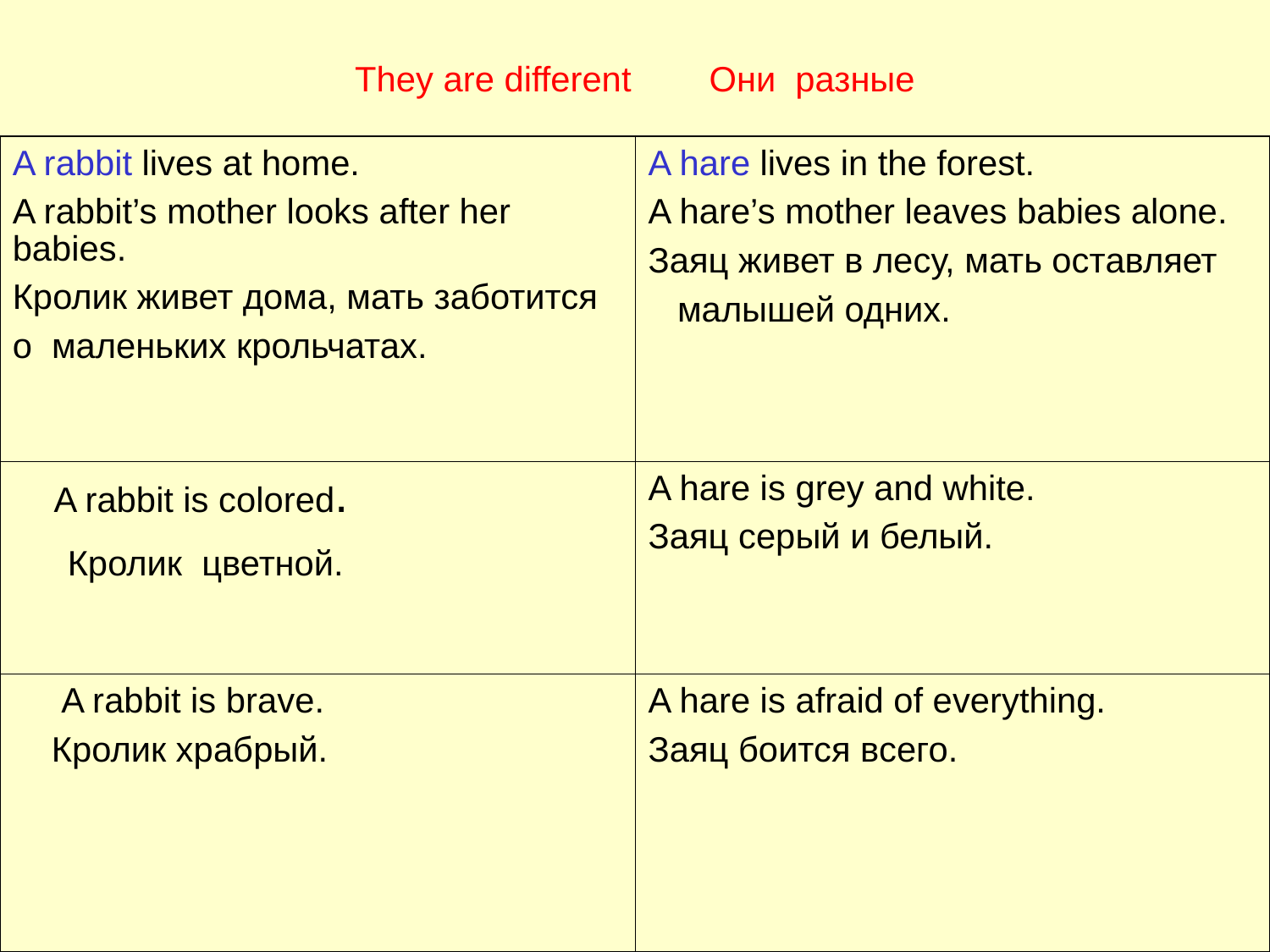

# They are different        Они  разные
| A rabbit lives at home. A rabbit’s mother looks after her babies. Кролик живет дома, мать заботится о маленьких крольчатах. | A hare lives in the forest. A hare’s mother leaves babies alone. Заяц живет в лесу, мать оставляет малышей одних. |
| --- | --- |
| A rabbit is colored. Кролик цветной. | A hare is grey and white. Заяц серый и белый. |
| A rabbit is brave. Кролик храбрый. | A hare is afraid of everything. Заяц боится всего. |